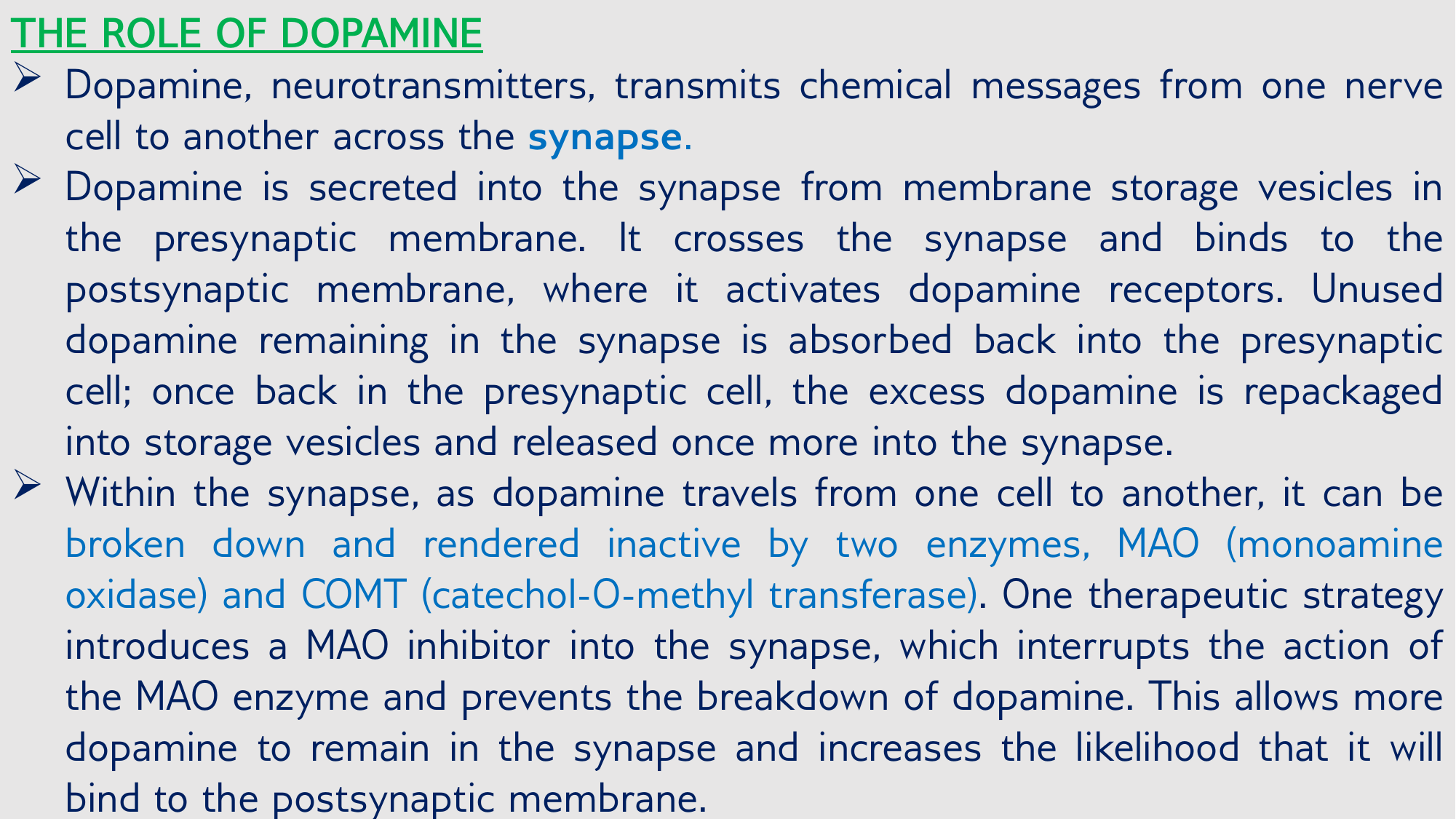

THE ROLE OF DOPAMINE
Dopamine, neurotransmitters, transmits chemical messages from one nerve cell to another across the synapse.
Dopamine is secreted into the synapse from membrane storage vesicles in the presynaptic membrane. It crosses the synapse and binds to the postsynaptic membrane, where it activates dopamine receptors. Unused dopamine remaining in the synapse is absorbed back into the presynaptic cell; once back in the presynaptic cell, the excess dopamine is repackaged into storage vesicles and released once more into the synapse.
Within the synapse, as dopamine travels from one cell to another, it can be broken down and rendered inactive by two enzymes, MAO (monoamine oxidase) and COMT (catechol-O-methyl transferase). One therapeutic strategy introduces a MAO inhibitor into the synapse, which interrupts the action of the MAO enzyme and prevents the breakdown of dopamine. This allows more dopamine to remain in the synapse and increases the likelihood that it will bind to the postsynaptic membrane.